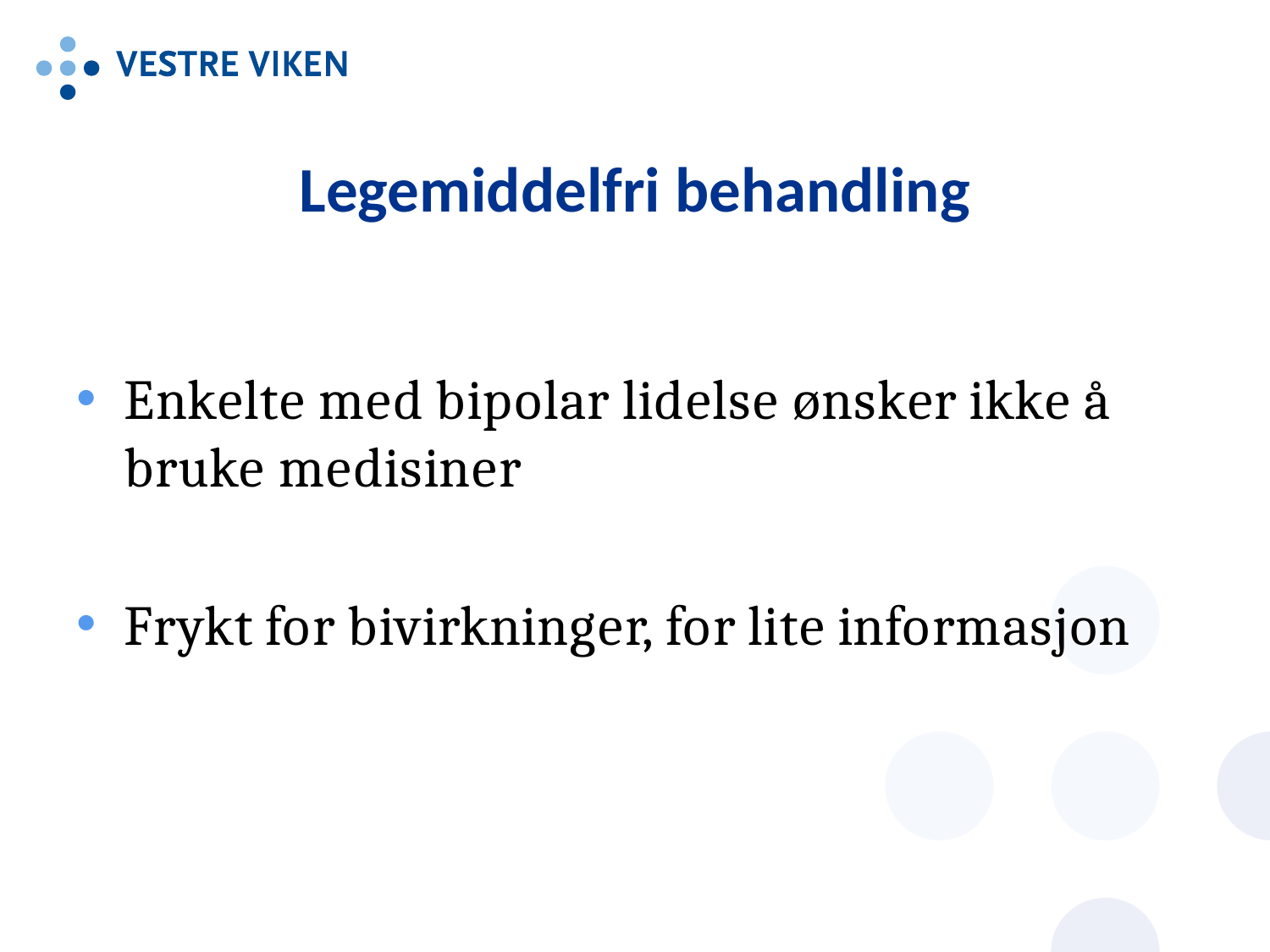

# Legemiddelfri behandling

Enkelte med bipolar lidelse ønsker ikke å bruke medisiner

Frykt for bivirkninger, for lite informasjon